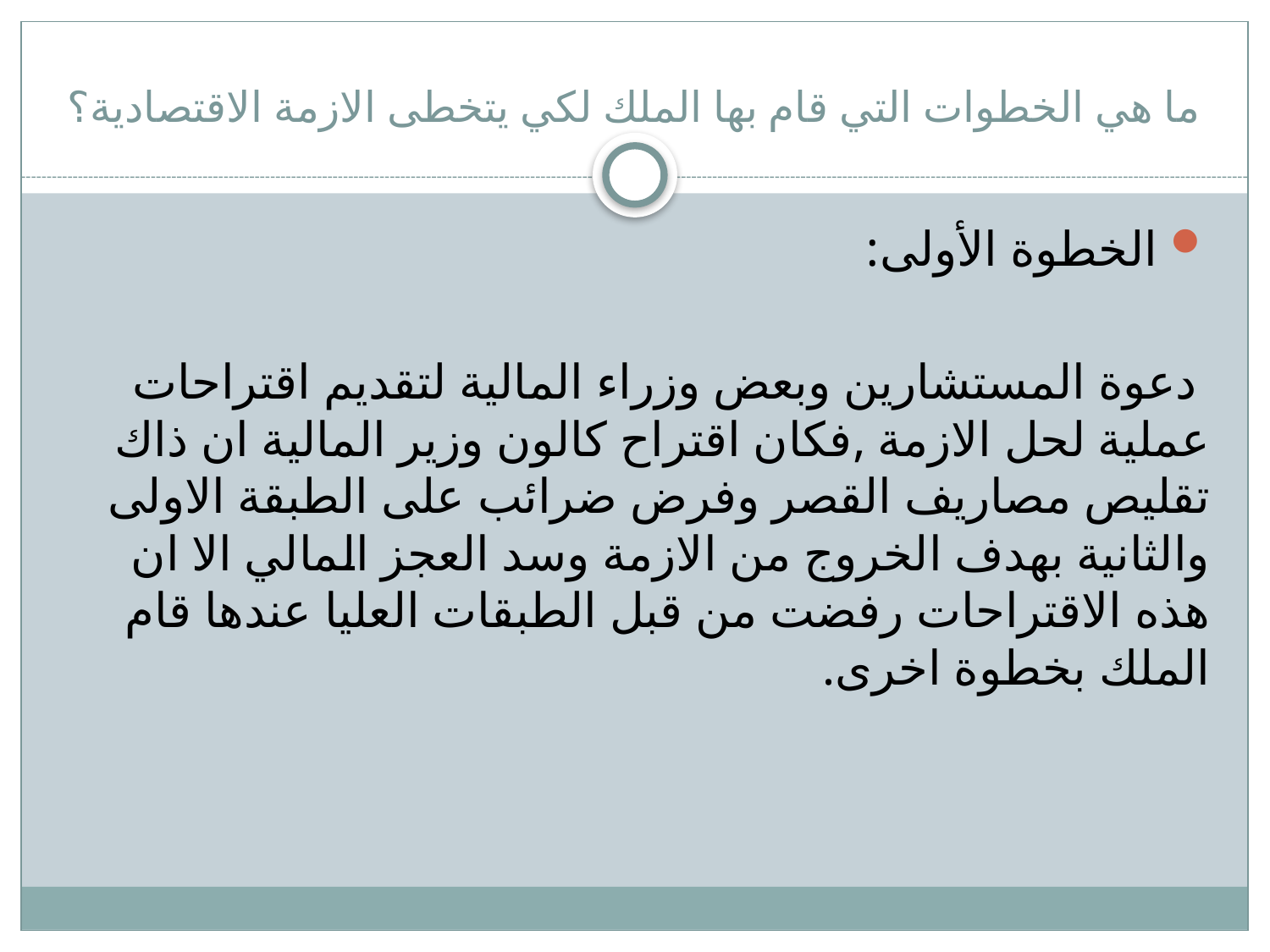

# ما هي الخطوات التي قام بها الملك لكي يتخطى الازمة الاقتصادية؟
 الخطوة الأولى:

 دعوة المستشارين وبعض وزراء المالية لتقديم اقتراحات عملية لحل الازمة ,فكان اقتراح كالون وزير المالية ان ذاك تقليص مصاريف القصر وفرض ضرائب على الطبقة الاولى والثانية بهدف الخروج من الازمة وسد العجز المالي الا ان هذه الاقتراحات رفضت من قبل الطبقات العليا عندها قام الملك بخطوة اخرى.